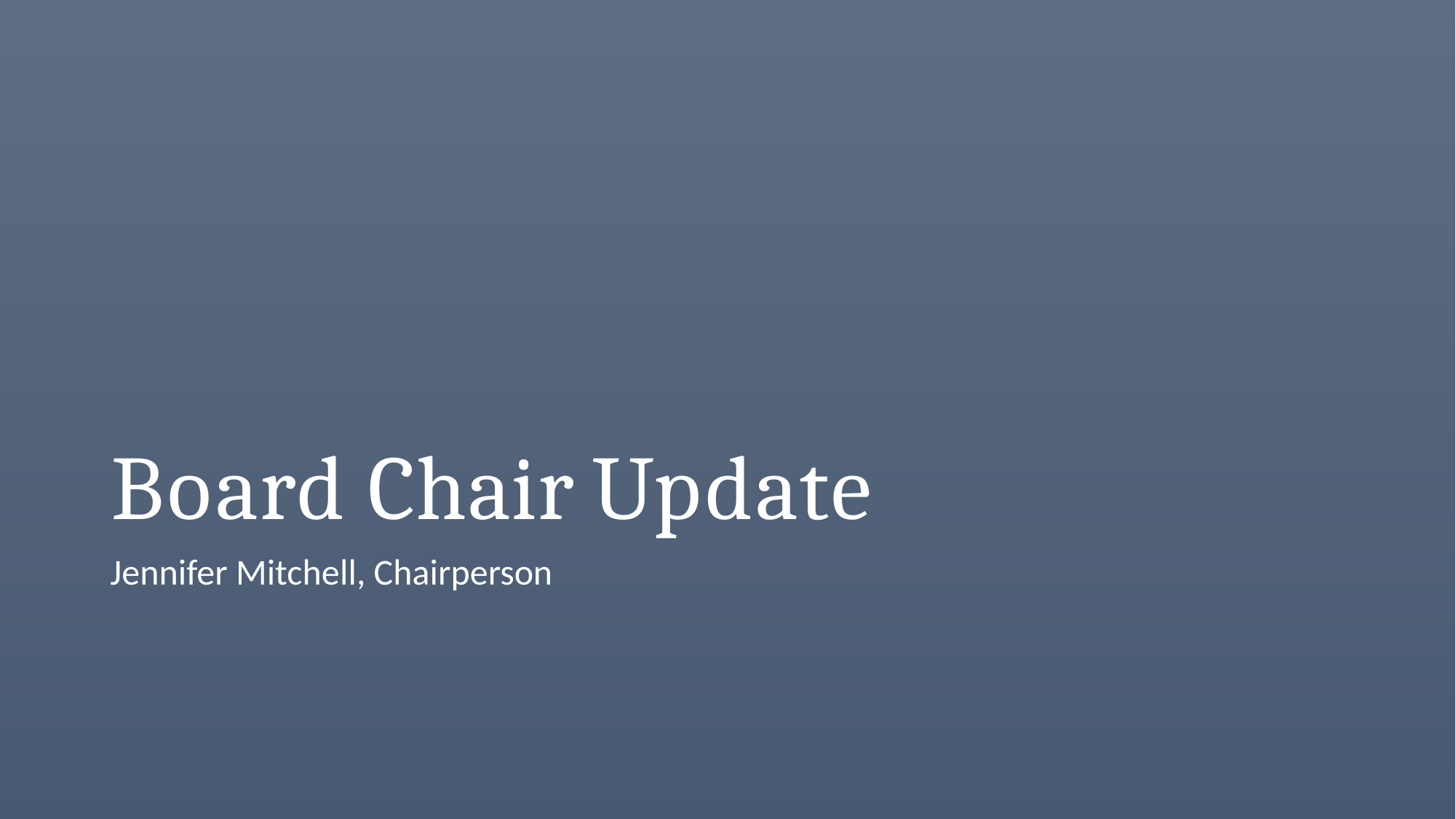

# Board Chair Update
Jennifer Mitchell, Chairperson